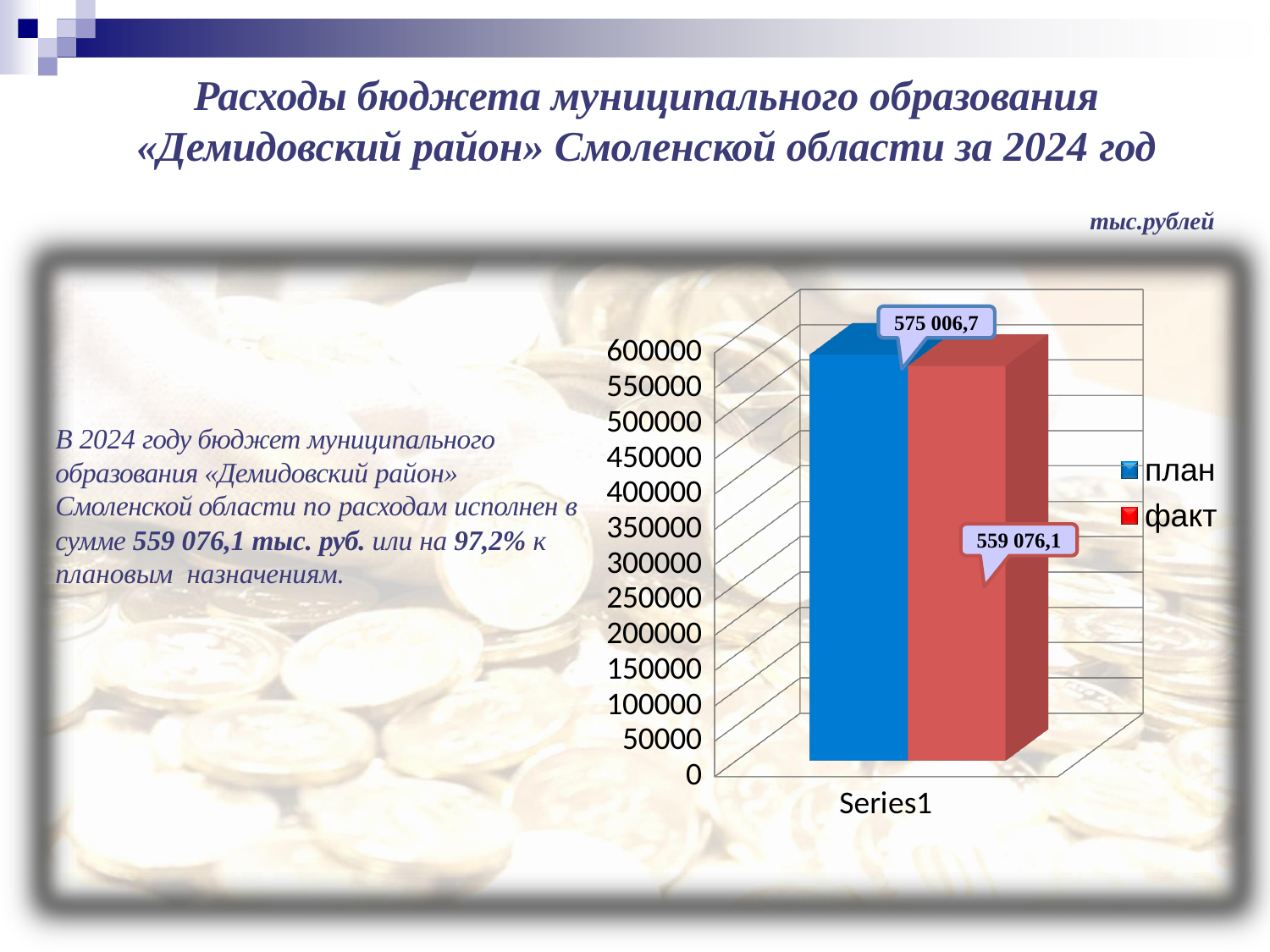

# Расходы бюджета муниципального образования
«Демидовский район» Смоленской области за 2024 год

тыс.рублей

[unsupported chart]

575 006,7
В 2024 году бюджет муниципального  образования «Демидовский район»  Смоленской области по расходам исполнен в  сумме 559 076,1 тыс. руб. или на 97,2% к  плановым назначениям.
план
факт

559 076,1